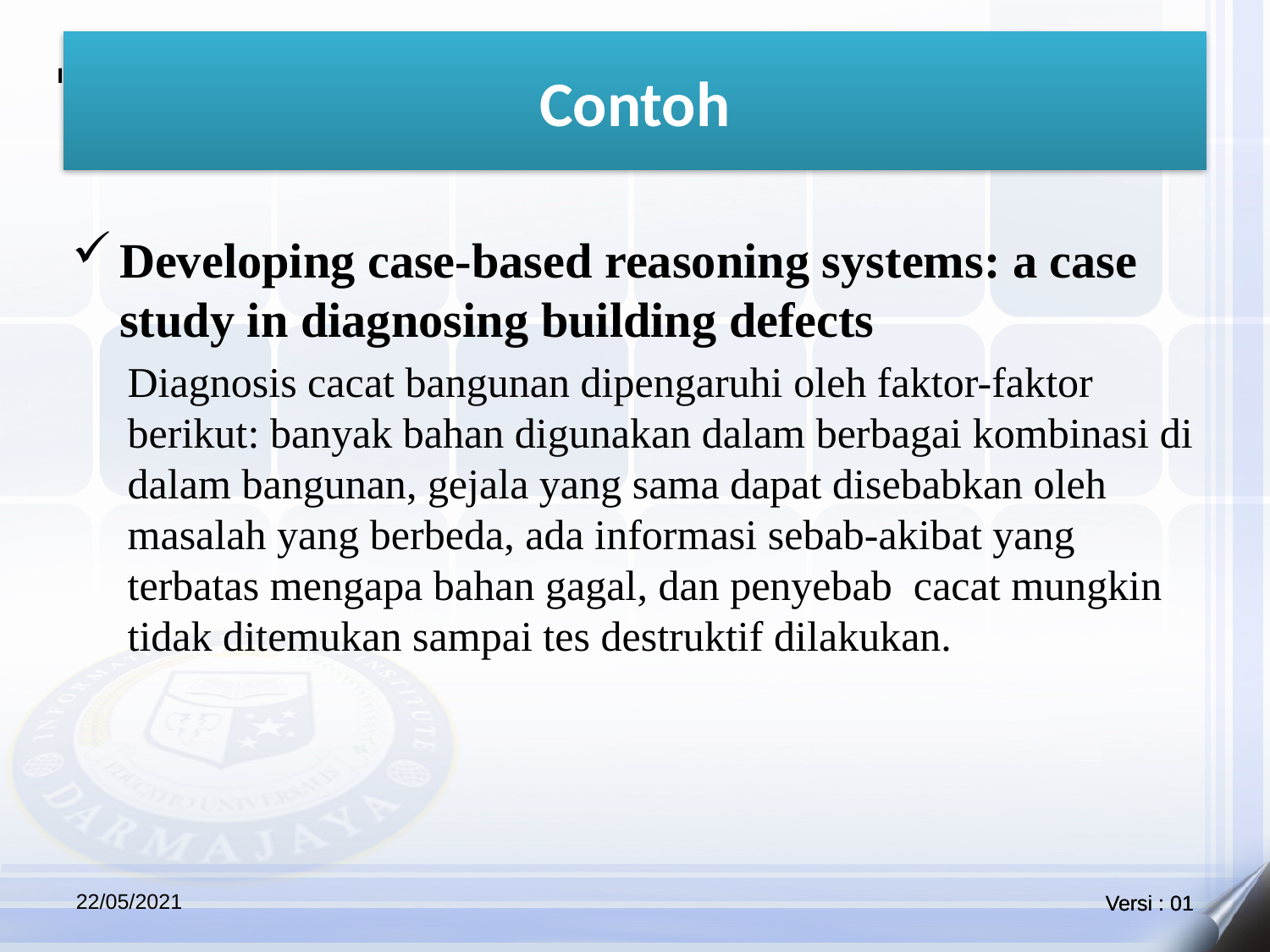

# Contoh
Developing case-based reasoning systems: a case study in diagnosing building defects
Diagnosis cacat bangunan dipengaruhi oleh faktor-faktor berikut: banyak bahan digunakan dalam berbagai kombinasi di dalam bangunan, gejala yang sama dapat disebabkan oleh masalah yang berbeda, ada informasi sebab-akibat yang terbatas mengapa bahan gagal, dan penyebab  cacat mungkin tidak ditemukan sampai tes destruktif dilakukan.
22/05/2021